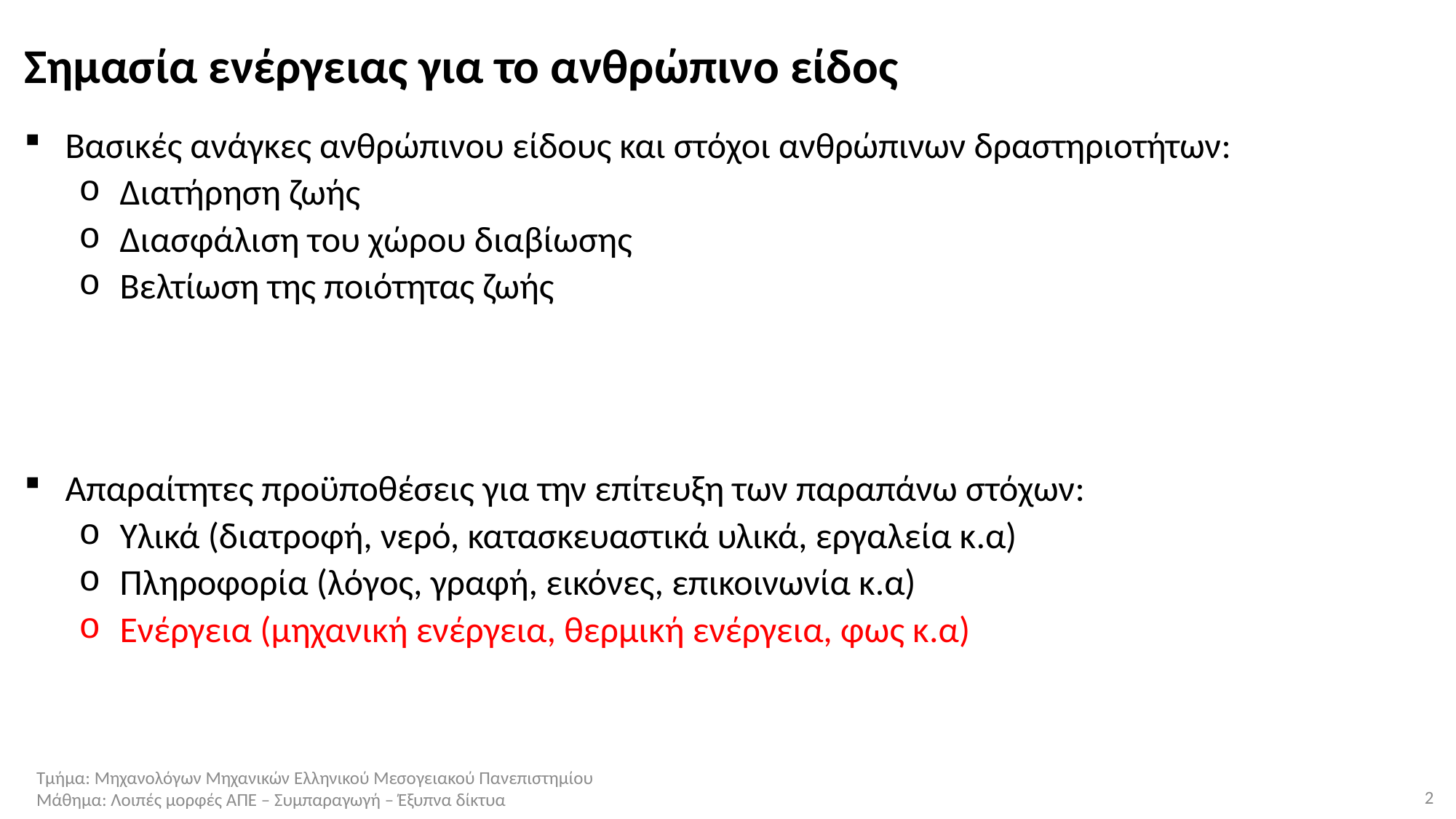

# Σημασία ενέργειας για το ανθρώπινο είδος
Βασικές ανάγκες ανθρώπινου είδους και στόχοι ανθρώπινων δραστηριοτήτων:
Διατήρηση ζωής
Διασφάλιση του χώρου διαβίωσης
Βελτίωση της ποιότητας ζωής

Απαραίτητες προϋποθέσεις για την επίτευξη των παραπάνω στόχων:
Υλικά (διατροφή, νερό, κατασκευαστικά υλικά, εργαλεία κ.α)
Πληροφορία (λόγος, γραφή, εικόνες, επικοινωνία κ.α)
Ενέργεια (μηχανική ενέργεια, θερμική ενέργεια, φως κ.α)

Τμήμα: Μηχανολόγων Μηχανικών Ελληνικού Μεσογειακού Πανεπιστημίου
Μάθημα: Λοιπές μορφές ΑΠΕ – Συμπαραγωγή – Έξυπνα δίκτυα
2